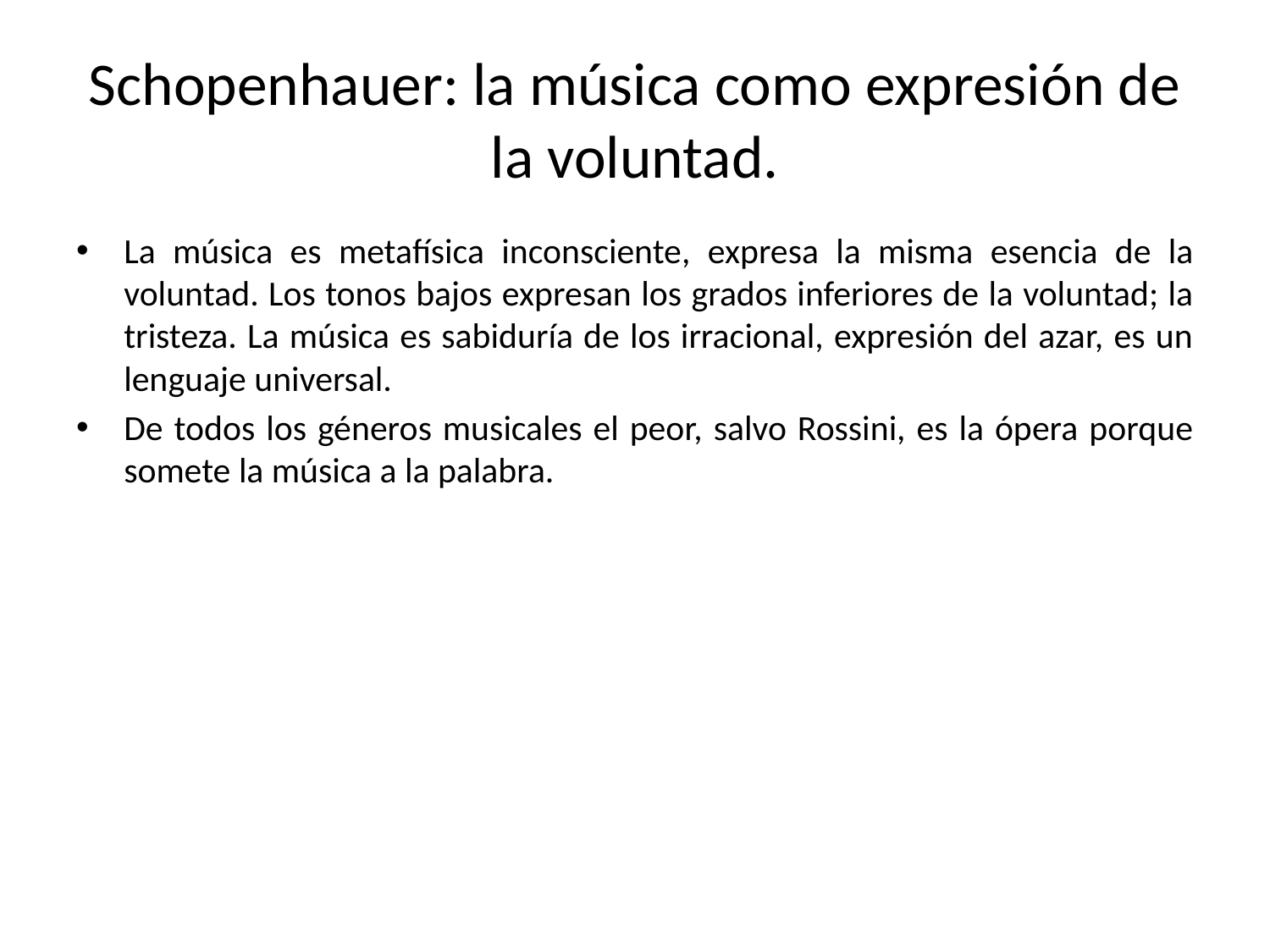

# Schopenhauer: la música como expresión de la voluntad.
La música es metafísica inconsciente, expresa la misma esencia de la voluntad. Los tonos bajos expresan los grados inferiores de la voluntad; la tristeza. La música es sabiduría de los irracional, expresión del azar, es un lenguaje universal.
De todos los géneros musicales el peor, salvo Rossini, es la ópera porque somete la música a la palabra.